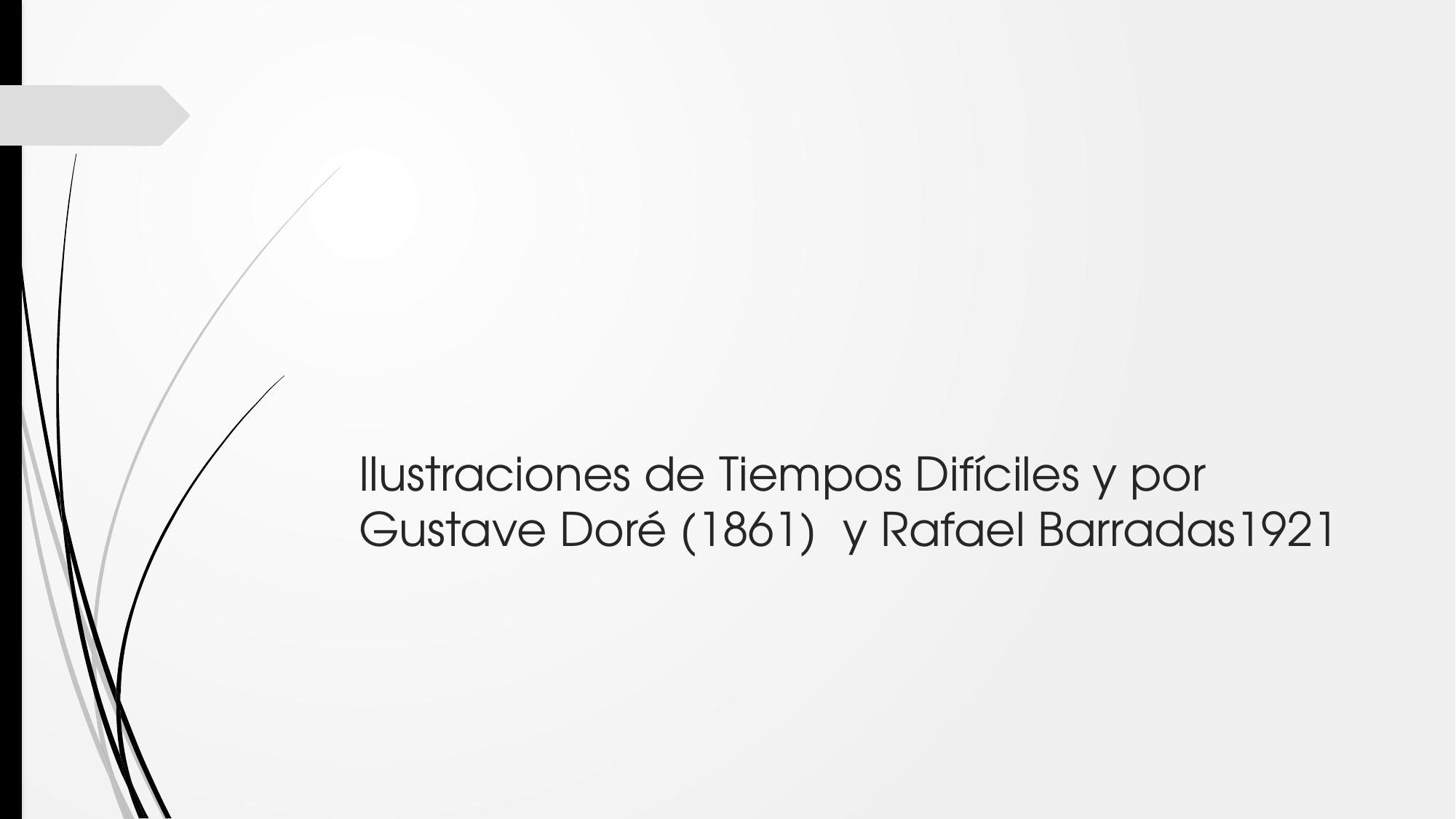

# Ilustraciones de Tiempos Difíciles y por Gustave Doré (1861)  y Rafael Barradas1921